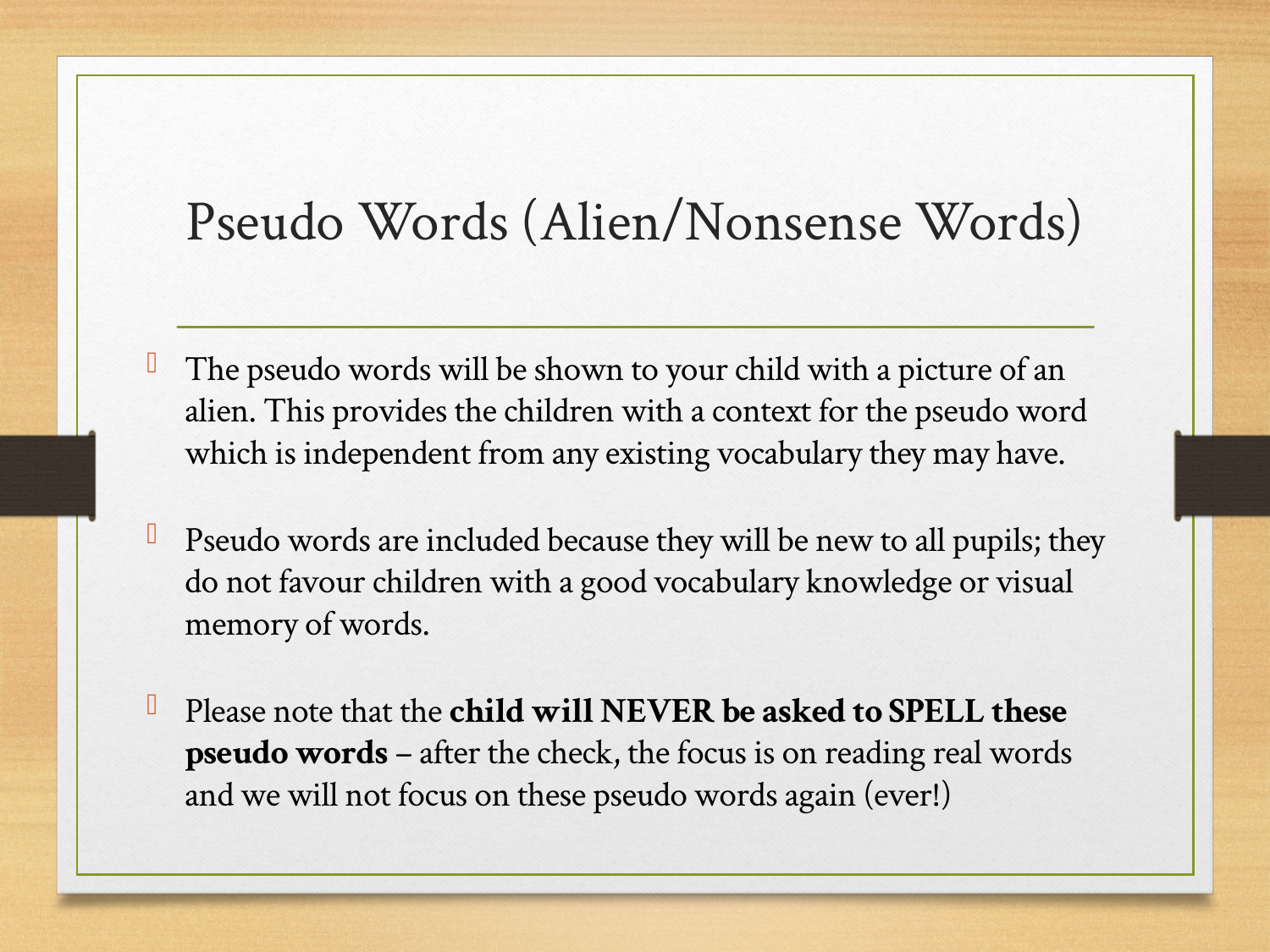

# Pseudo Words (Alien/Nonsense Words)
The pseudo words will be shown to your child with a picture of an alien. This provides the children with a context for the pseudo word which is independent from any existing vocabulary they may have.

Pseudo words are included because they will be new to all pupils; they do not favour children with a good vocabulary knowledge or visual memory of words.

Please note that the child will NEVER be asked to SPELL these pseudo words – after the check, the focus is on reading real words and we will not focus on these pseudo words again (ever!)